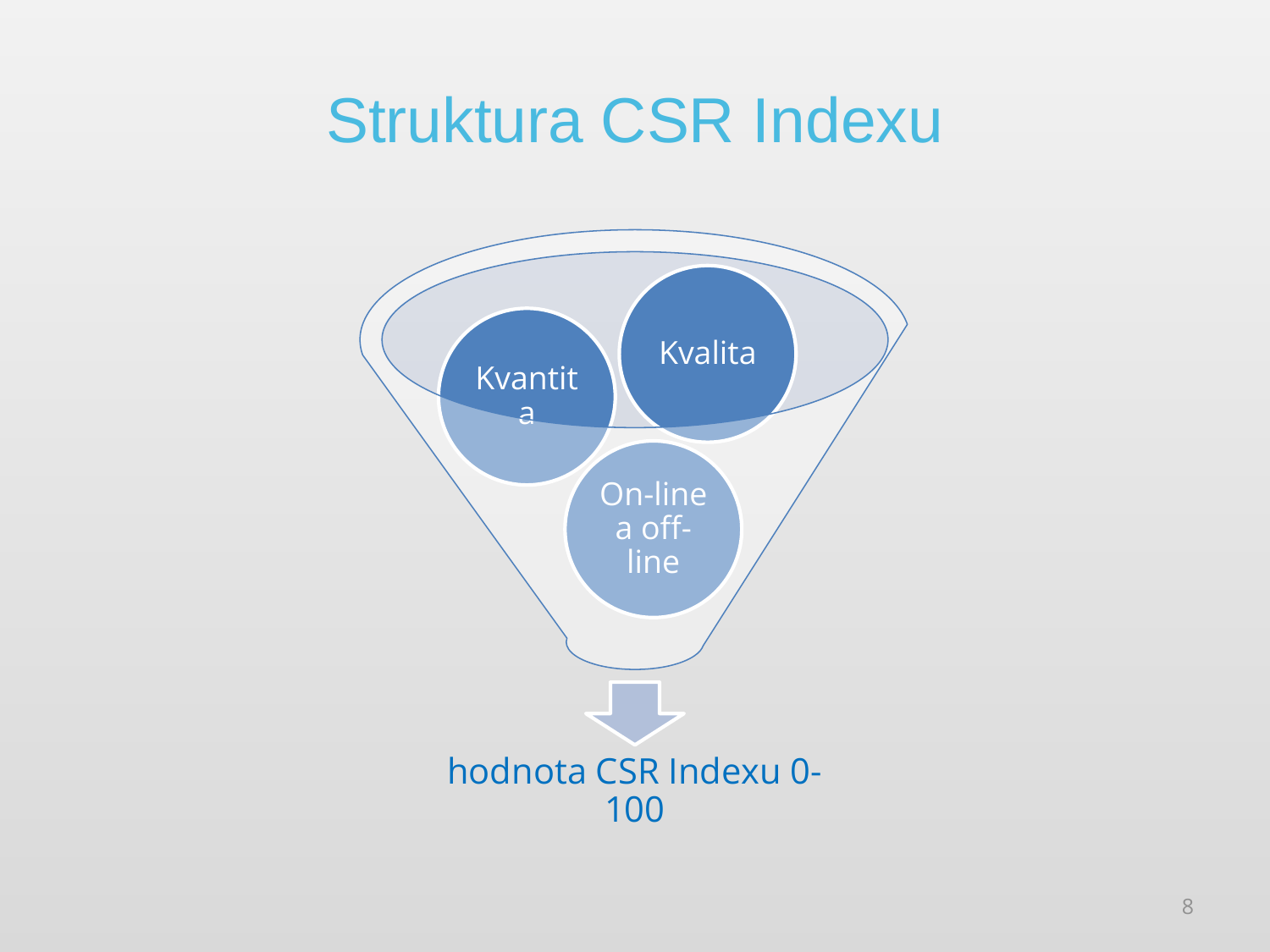

# Struktura CSR Indexu
hodnota CSR Indexu 0-100
On-line a off-line
Kvantita
Kvalita
8